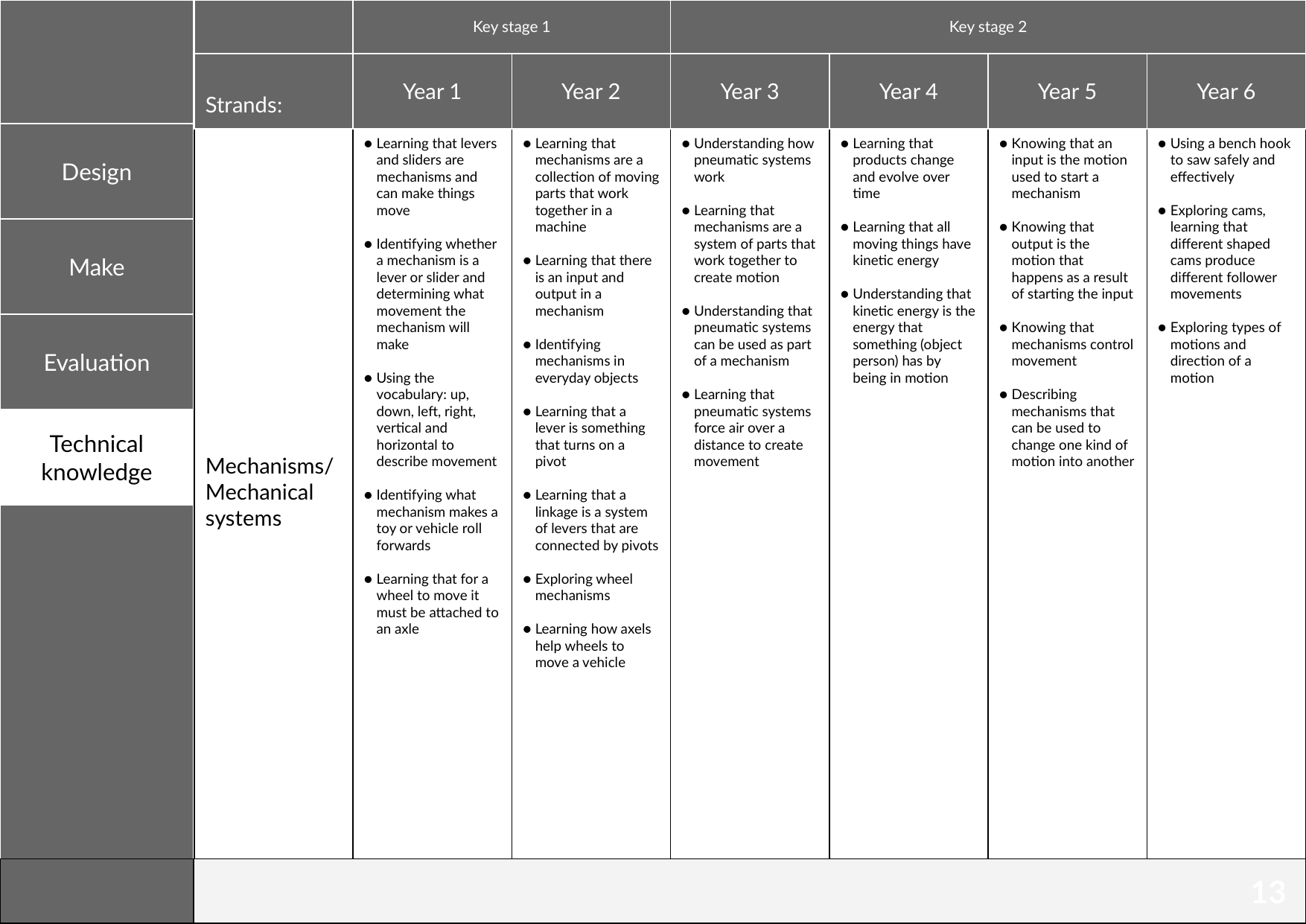

|  | Key stage 1 |  | Key stage 2 |  |  |  |
| --- | --- | --- | --- | --- | --- | --- |
| Strands: | Year 1 | Year 2 | Year 3 | Year 4 | Year 5 | Year 6 |
| Mechanisms/ Mechanical systems | Learning that levers and sliders are mechanisms and can make things move Identifying whether a mechanism is a lever or slider and determining what movement the mechanism will make Using the vocabulary: up, down, left, right, vertical and horizontal to describe movement Identifying what mechanism makes a toy or vehicle roll forwards Learning that for a wheel to move it must be attached to an axle | Learning that mechanisms are a collection of moving parts that work together in a machine Learning that there is an input and output in a mechanism Identifying mechanisms in everyday objects Learning that a lever is something that turns on a pivot Learning that a linkage is a system of levers that are connected by pivots Exploring wheel mechanisms Learning how axels help wheels to move a vehicle | Understanding how pneumatic systems work Learning that mechanisms are a system of parts that work together to create motion Understanding that pneumatic systems can be used as part of a mechanism Learning that pneumatic systems force air over a distance to create movement | Learning that products change and evolve over time Learning that all moving things have kinetic energy Understanding that kinetic energy is the energy that something (object person) has by being in motion | Knowing that an input is the motion used to start a mechanism Knowing that output is the motion that happens as a result of starting the input Knowing that mechanisms control movement Describing mechanisms that can be used to change one kind of motion into another | Using a bench hook to saw safely and effectively Exploring cams, learning that different shaped cams produce different follower movements Exploring types of motions and direction of a motion |
| --- | --- | --- | --- | --- | --- | --- |
13